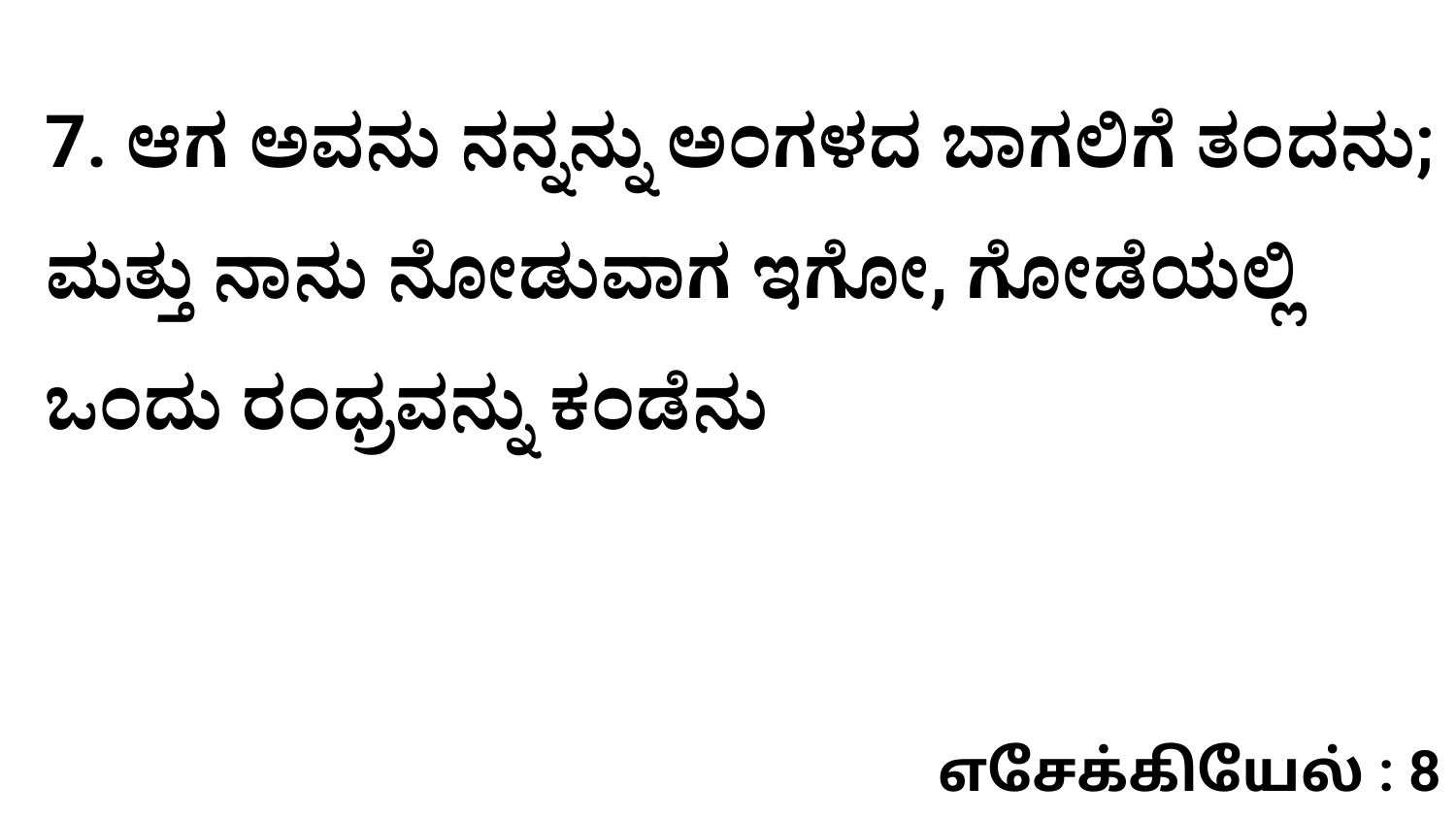

7. ಆಗ ಅವನು ನನ್ನನ್ನು ಅಂಗಳದ ಬಾಗಲಿಗೆ ತಂದನು; ಮತ್ತು ನಾನು ನೋಡುವಾಗ ಇಗೋ, ಗೋಡೆಯಲ್ಲಿ ಒಂದು ರಂಧ್ರವನ್ನು ಕಂಡೆನು
எசேக்கியேல் : 8